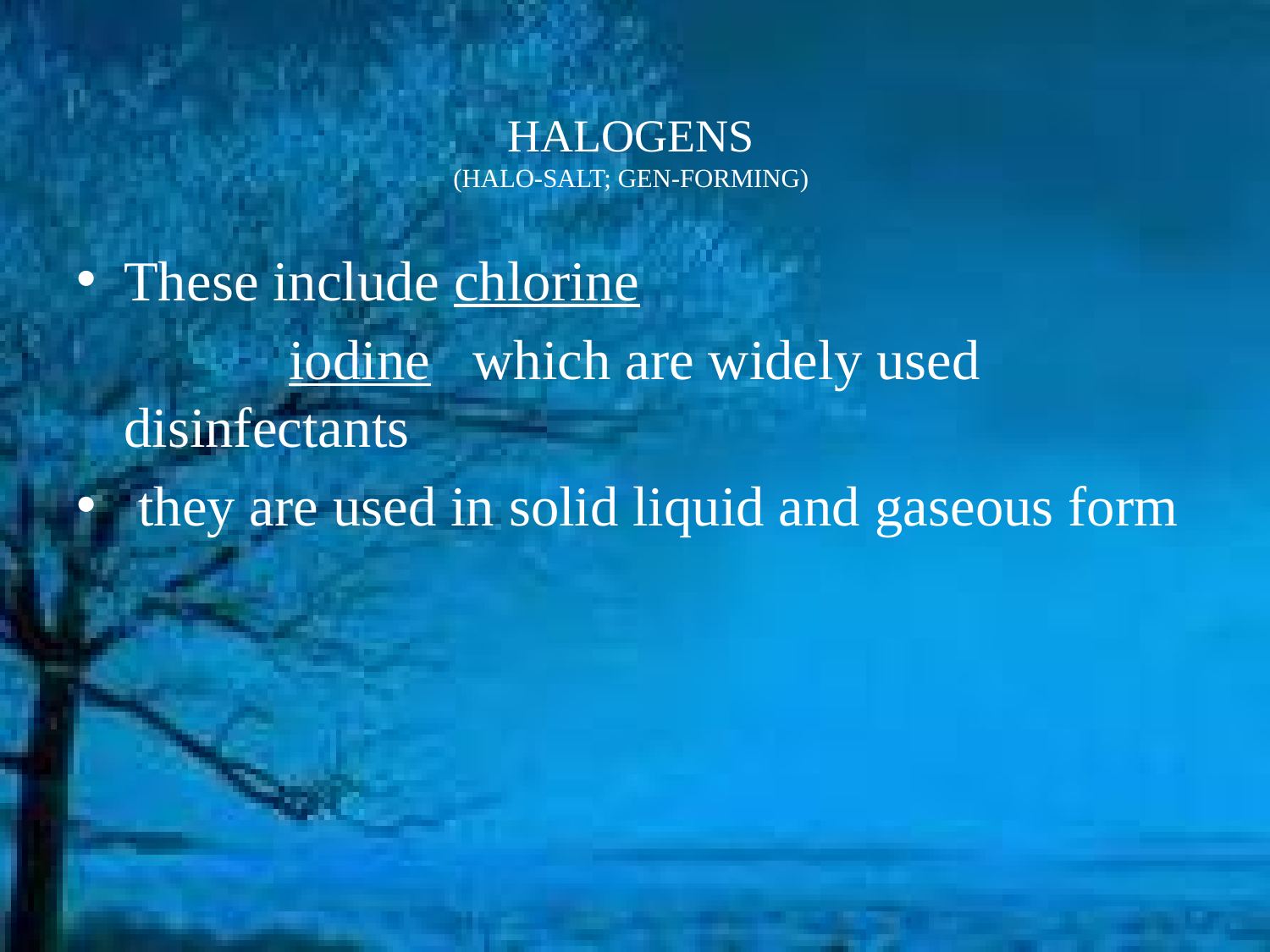

# HALOGENS (HALO-SALT; GEN-FORMING)
These include chlorine
               iodine   which are widely used disinfectants
 they are used in solid liquid and gaseous form